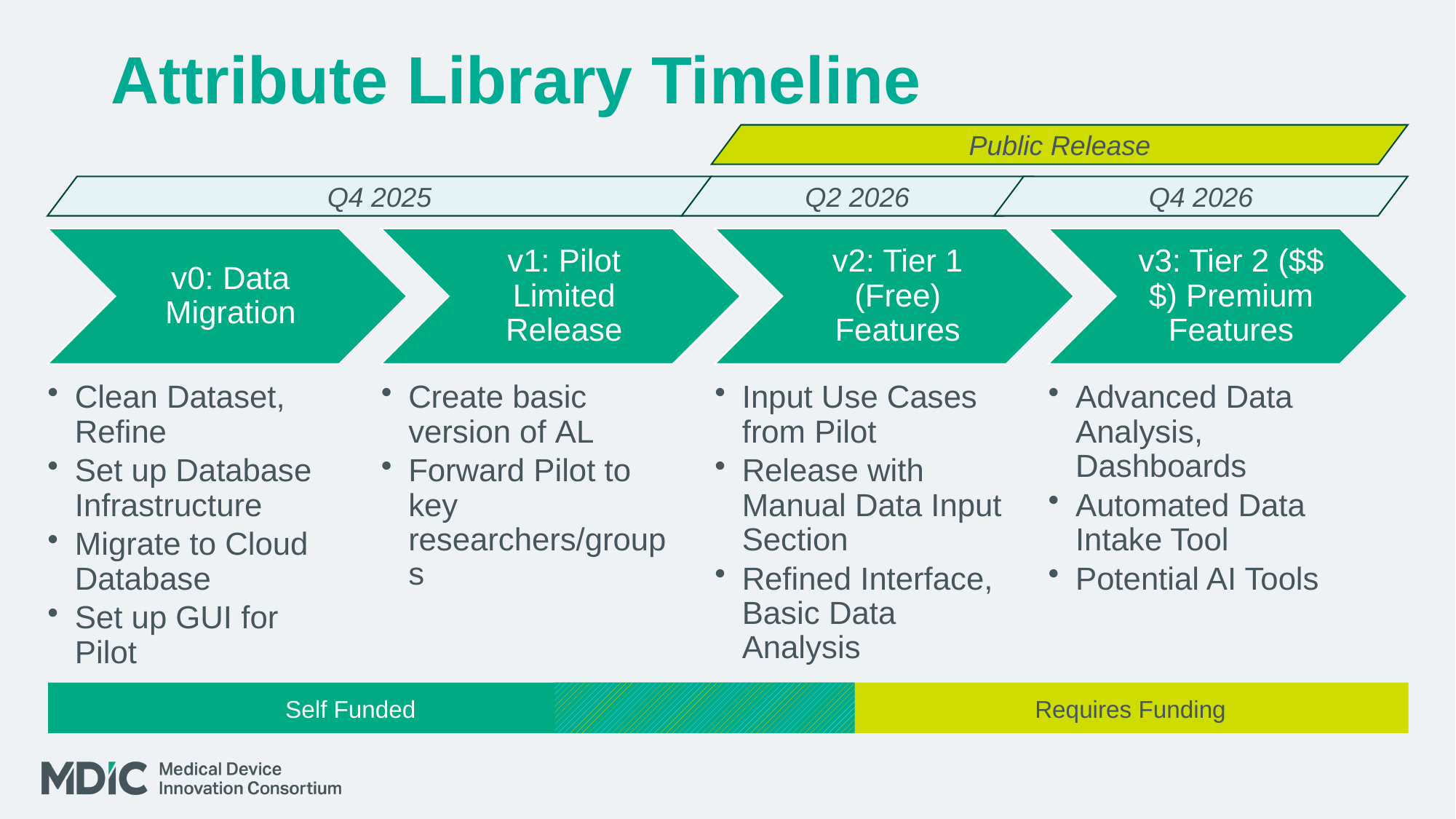

# Attribute Library Timeline
Public Release
Q4 2025
Q2 2026
Q4 2026
v0: Data Migration
Clean Dataset, Refine
Set up Database Infrastructure
Migrate to Cloud Database
Set up GUI for Pilot
v1: Pilot Limited Release
Create basic version of AL
Forward Pilot to key researchers/groups
v2: Tier 1 (Free) Features
Input Use Cases from Pilot
Release with Manual Data Input Section
Refined Interface, Basic Data Analysis
v3: Tier 2 ($$$) Premium Features
Advanced Data Analysis, Dashboards
Automated Data Intake Tool
Potential AI Tools

Self Funded
Requires Funding